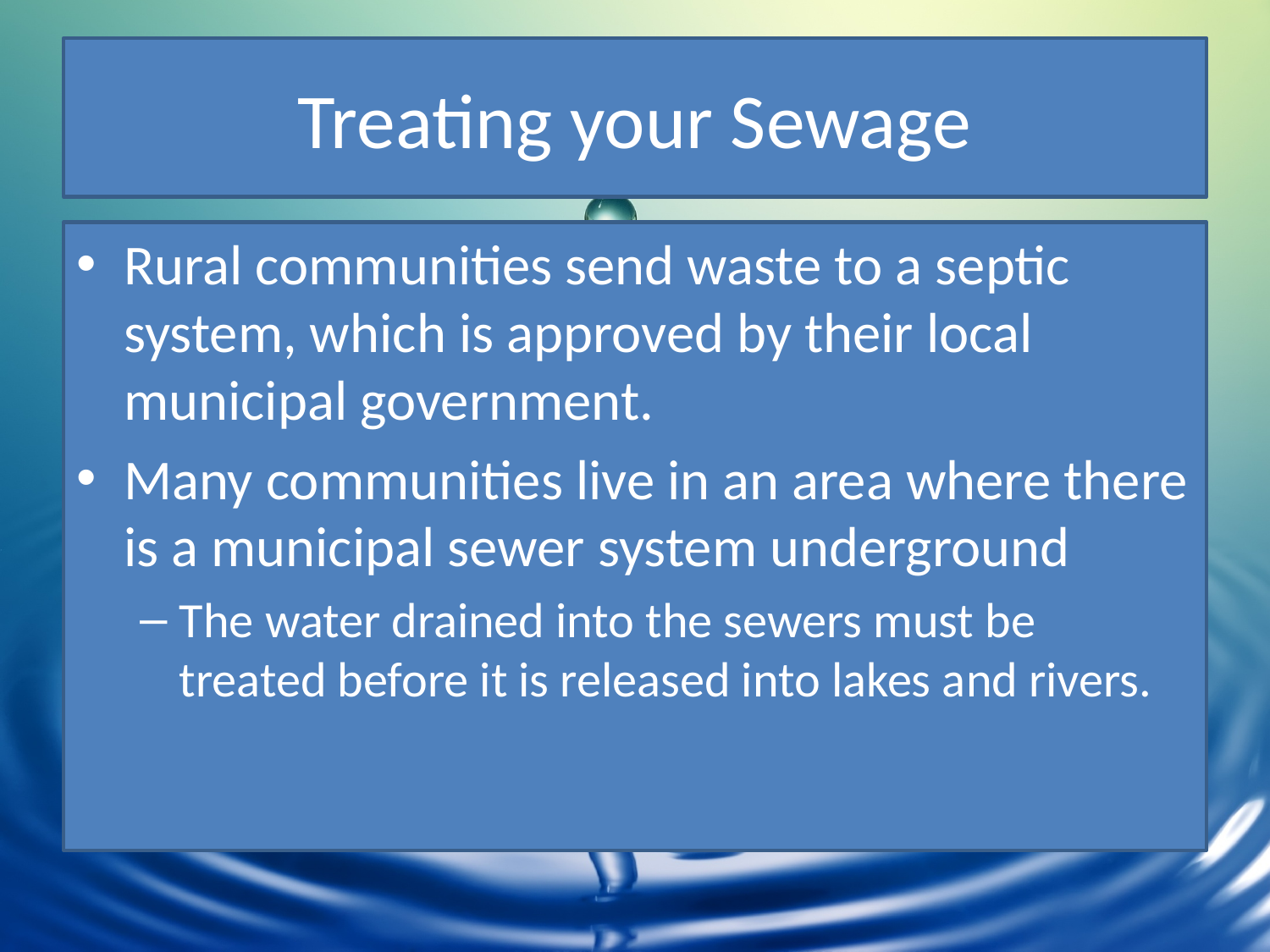

# Treating your Sewage
Rural communities send waste to a septic system, which is approved by their local municipal government.
Many communities live in an area where there is a municipal sewer system underground
The water drained into the sewers must be treated before it is released into lakes and rivers.